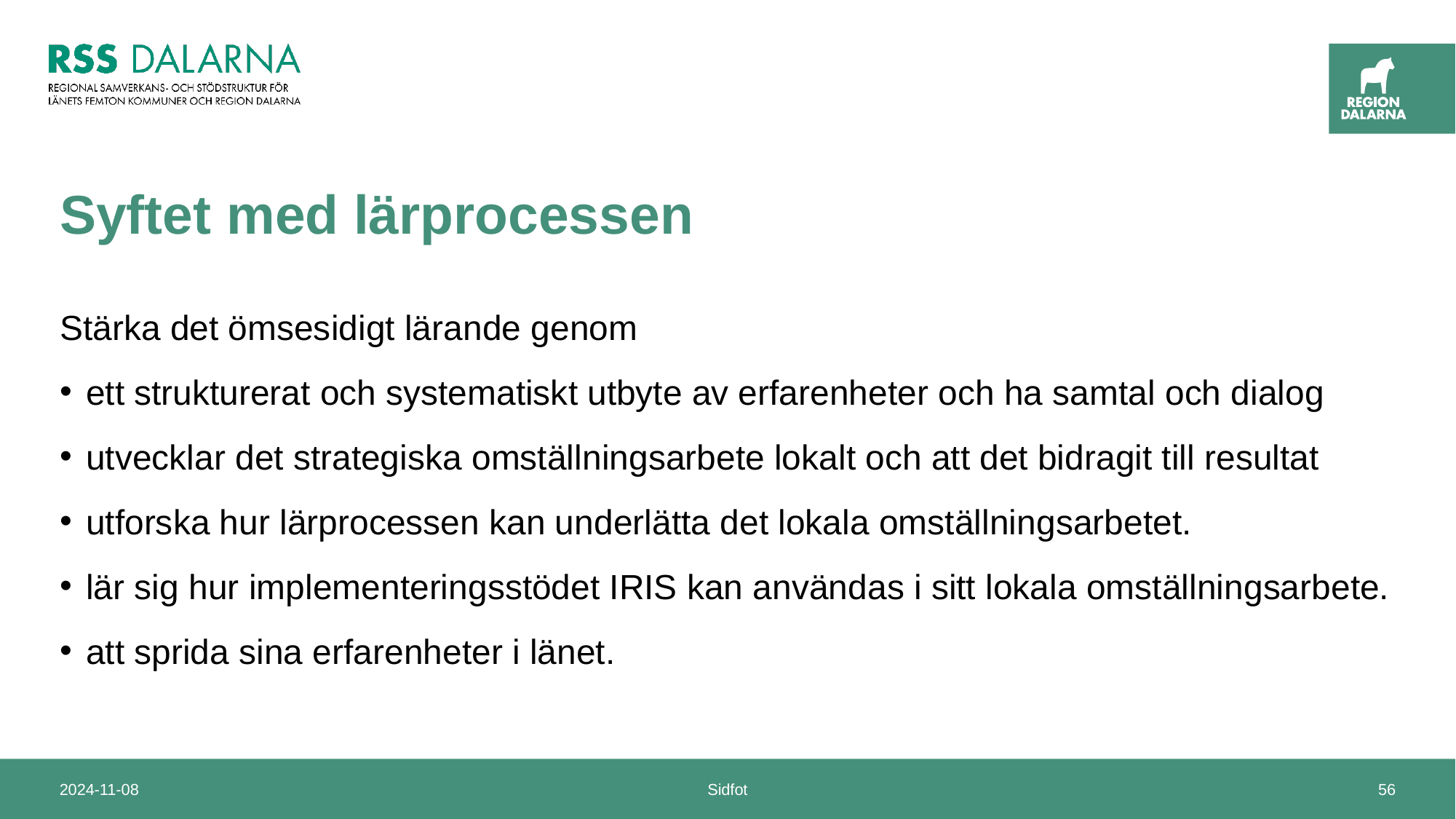

# Syftet med lärprocessen
Stärka det ömsesidigt lärande genom
ett strukturerat och systematiskt utbyte av erfarenheter och ha samtal och dialog
utvecklar det strategiska omställningsarbete lokalt och att det bidragit till resultat
utforska hur lärprocessen kan underlätta det lokala omställningsarbetet.
lär sig hur implementeringsstödet IRIS kan användas i sitt lokala omställningsarbete.
att sprida sina erfarenheter i länet.
2024-11-08
Sidfot
56